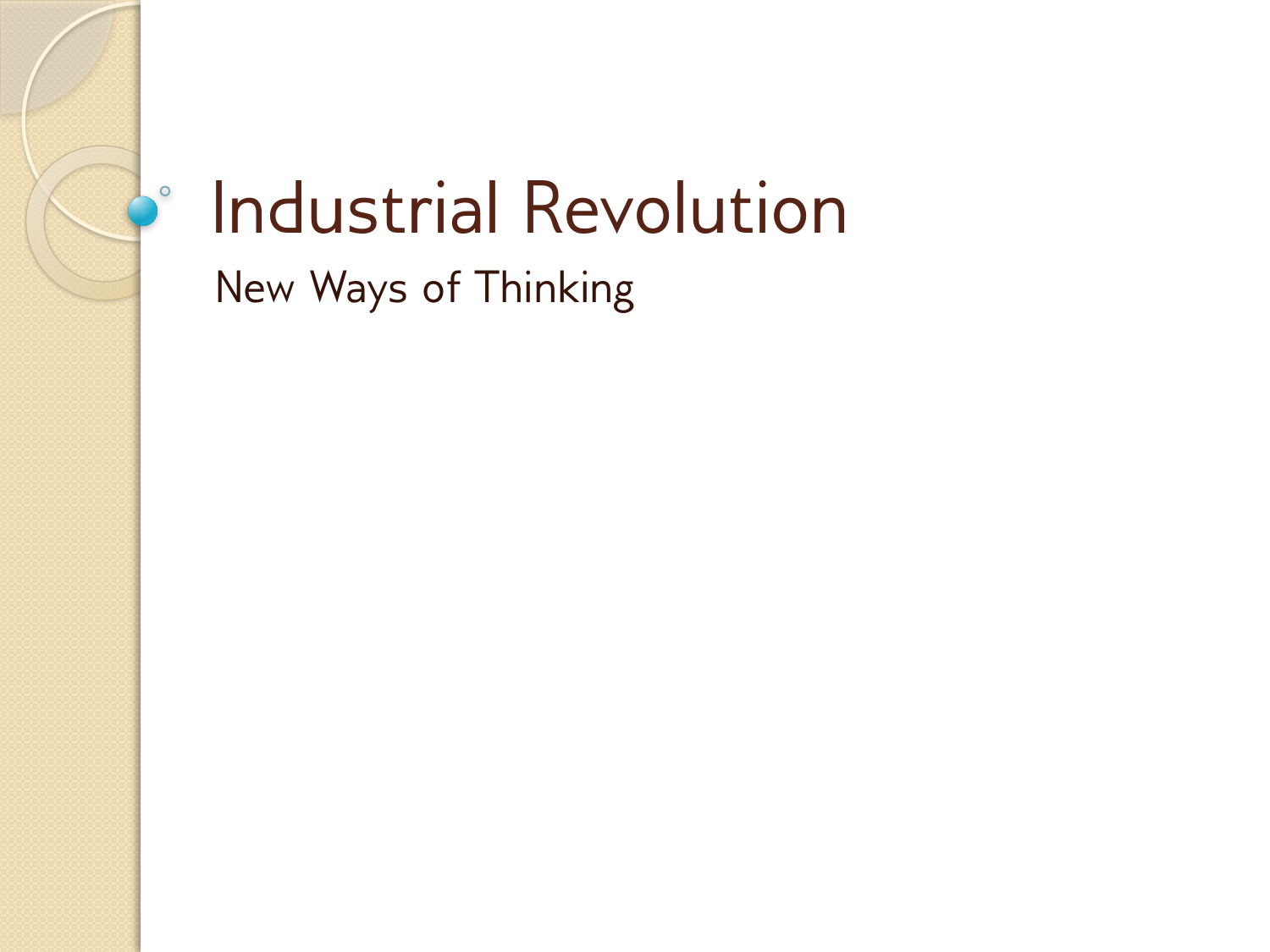

# Industrial Revolution
New Ways of Thinking